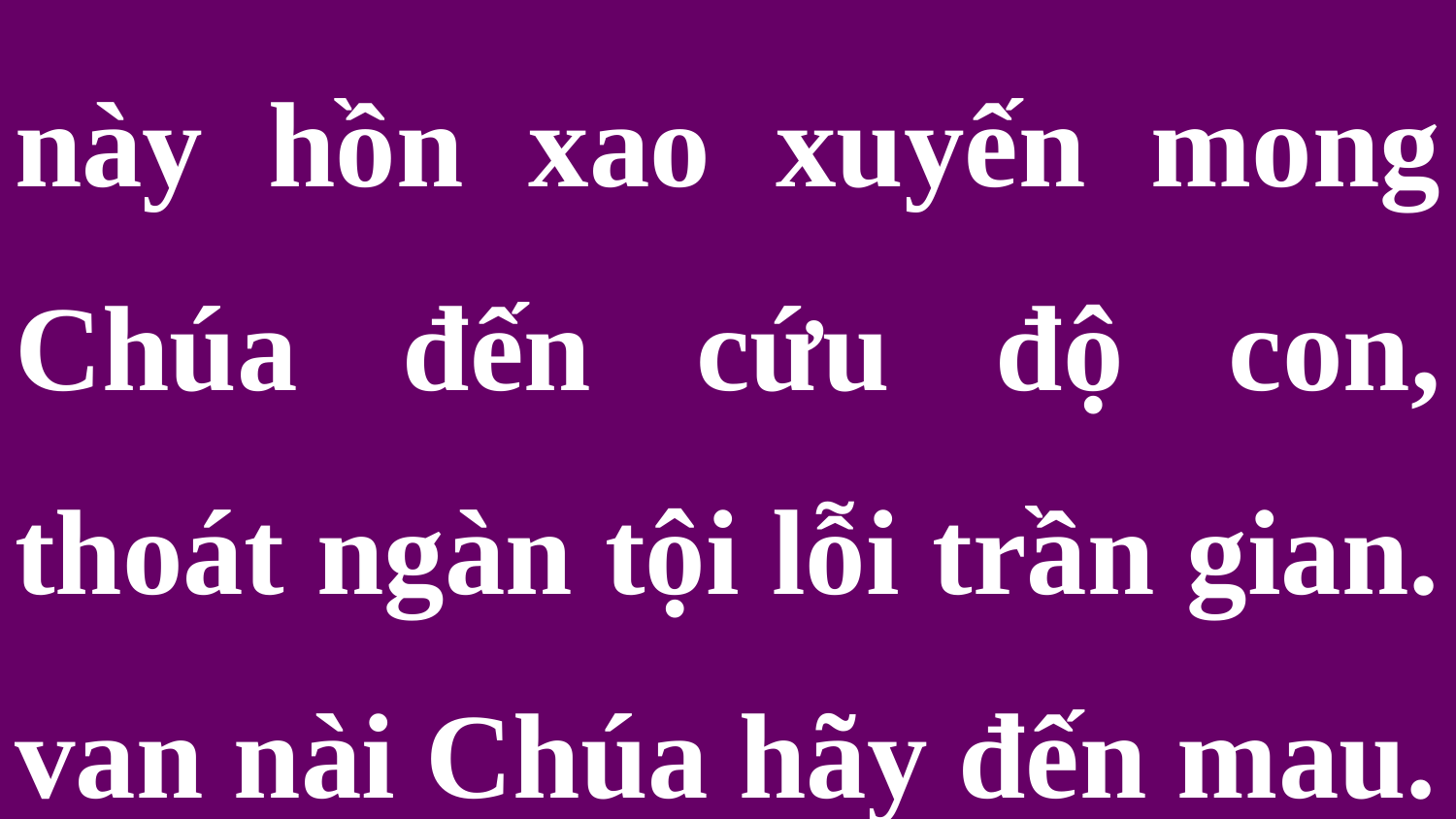

này hồn xao xuyến mong Chúa đến cứu độ con, thoát ngàn tội lỗi trần gian. van nài Chúa hãy đến mau.